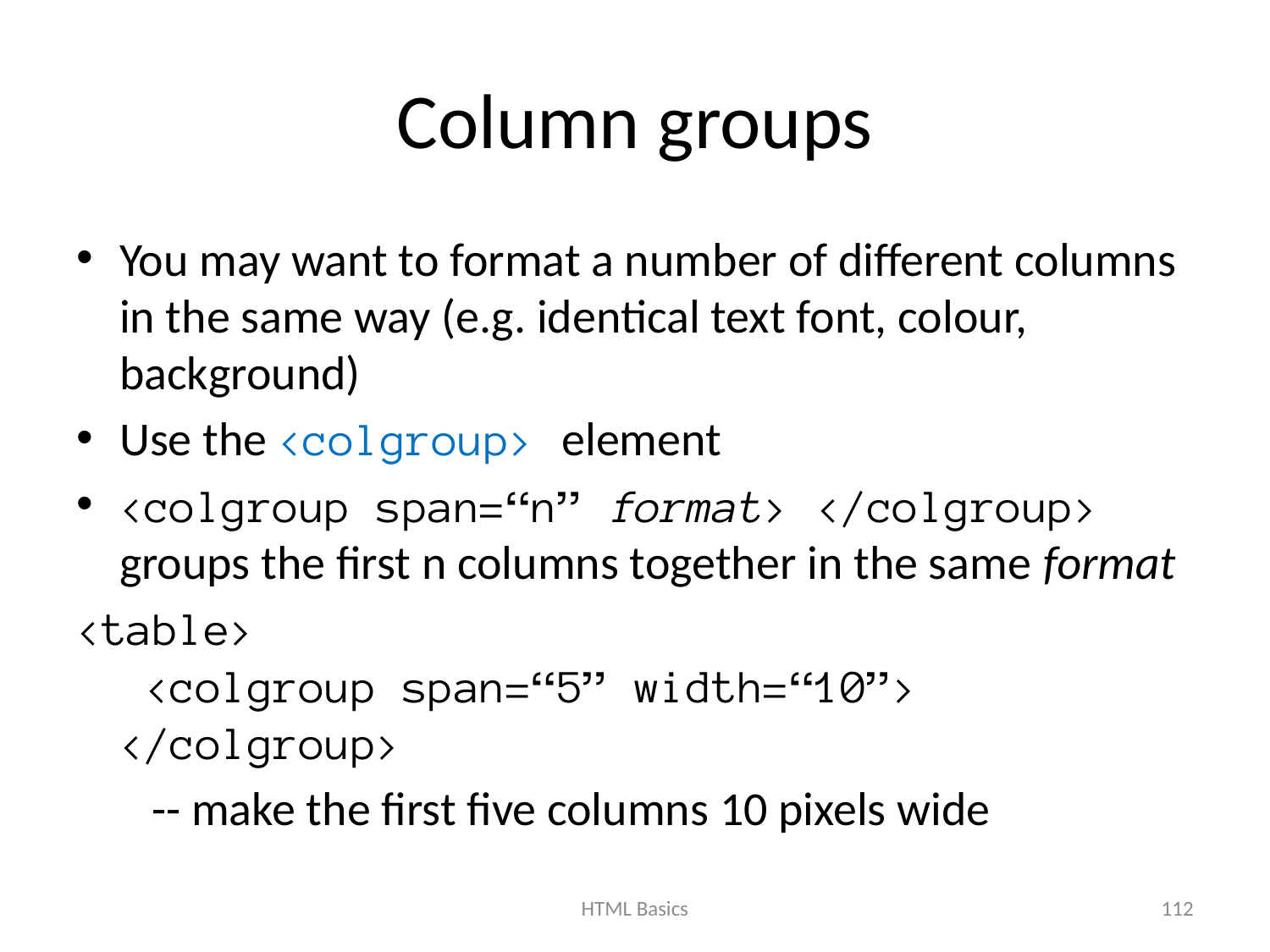

# Column groups
You may want to format a number of different columns in the same way (e.g. identical text font, colour, background)
Use the <colgroup> element
<colgroup span=“n” format> </colgroup> groups the first n columns together in the same format
<table>
 <colgroup span=“5” width=“10”> </colgroup>
       -- make the first five columns 10 pixels wide
HTML Basics
112